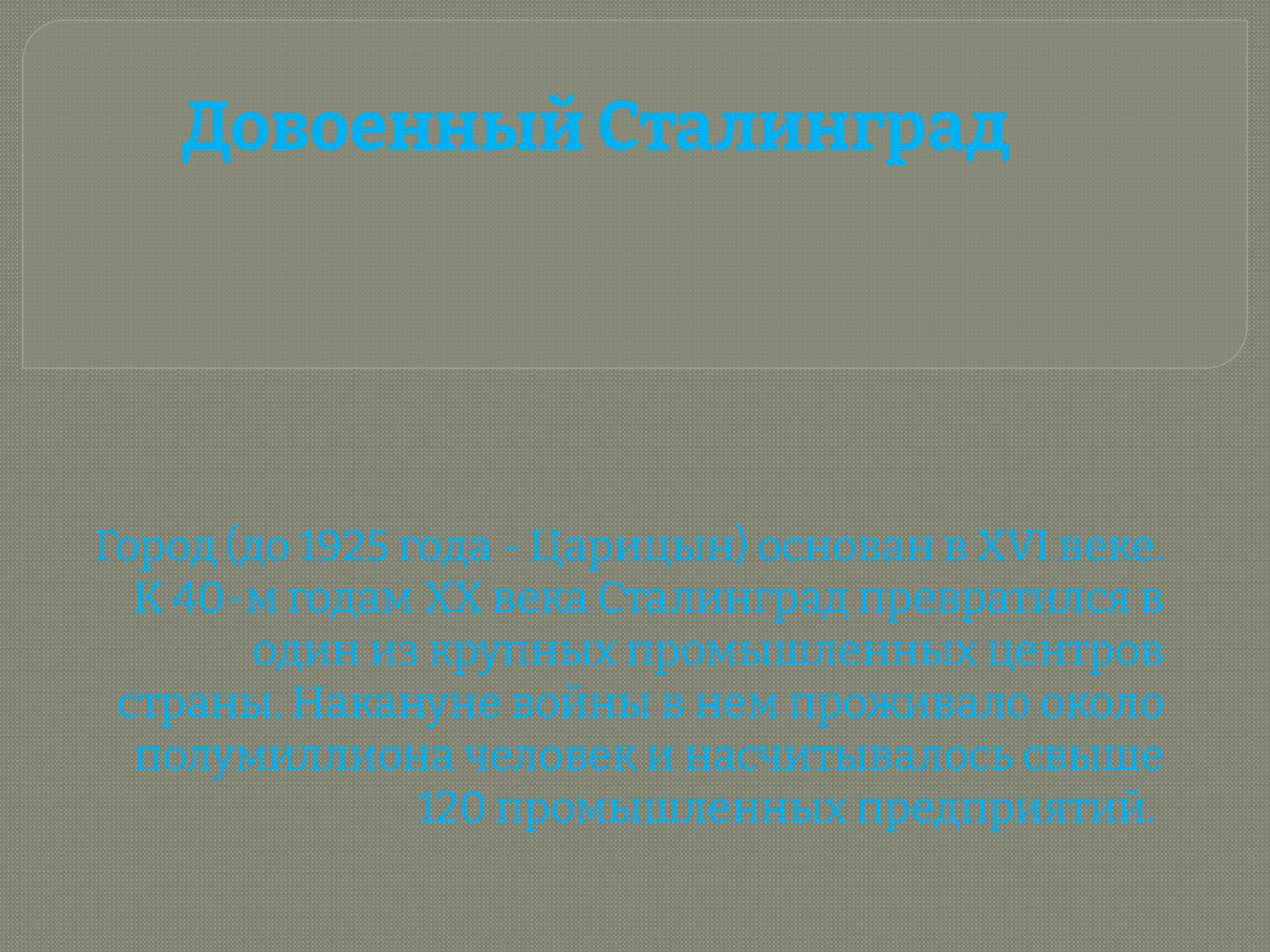

Довоенный Сталинград
# Город (до 1925 года - Царицын) основан в XVI веке. К 40-м годам XX века Сталинград превратился в один из крупных промышленных центров страны. Накануне войны в нем проживало около полумиллиона человек и насчитывалось свыше 120 промышленных предприятий.